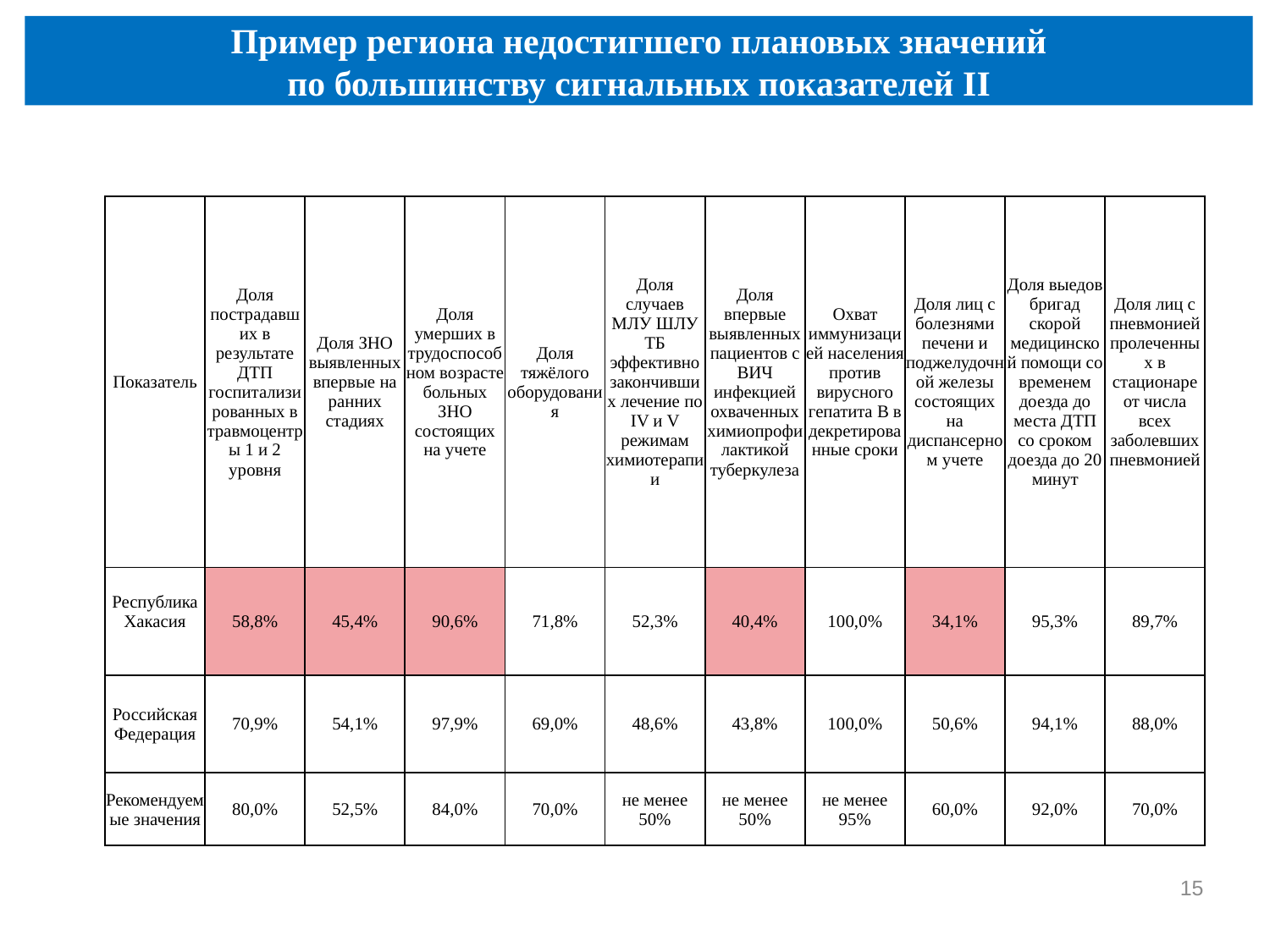

Пример региона недостигшего плановых значений
по большинству сигнальных показателей II
| Показатель | Доля пострадавших в результате ДТП госпитализированных в травмоцентры 1 и 2 уровня | Доля ЗНО выявленных впервые на ранних стадиях | Доля умерших в трудоспособном возрасте больных ЗНО состоящих на учете | Доля тяжёлого оборудования | Доля случаев МЛУ ШЛУ ТБ эффективно закончивших лечение по IV и V режимам химиотерапии | Доля впервые выявленных пациентов с ВИЧ инфекцией охваченных химиопрофилактикой туберкулеза | Охват иммунизацией населения против вирусного гепатита В в декретированные сроки | Доля лиц с болезнями печени и поджелудочной железы состоящих на диспансерном учете | Доля выедов бригад скорой медицинской помощи со временем доезда до места ДТП со сроком доезда до 20 минут | Доля лиц с пневмонией пролеченных в стационаре от числа всех заболевших пневмонией |
| --- | --- | --- | --- | --- | --- | --- | --- | --- | --- | --- |
| Республика Хакасия | 58,8% | 45,4% | 90,6% | 71,8% | 52,3% | 40,4% | 100,0% | 34,1% | 95,3% | 89,7% |
| Российская Федерация | 70,9% | 54,1% | 97,9% | 69,0% | 48,6% | 43,8% | 100,0% | 50,6% | 94,1% | 88,0% |
| Рекомендуемые значения | 80,0% | 52,5% | 84,0% | 70,0% | не менее 50% | не менее 50% | не менее 95% | 60,0% | 92,0% | 70,0% |
15